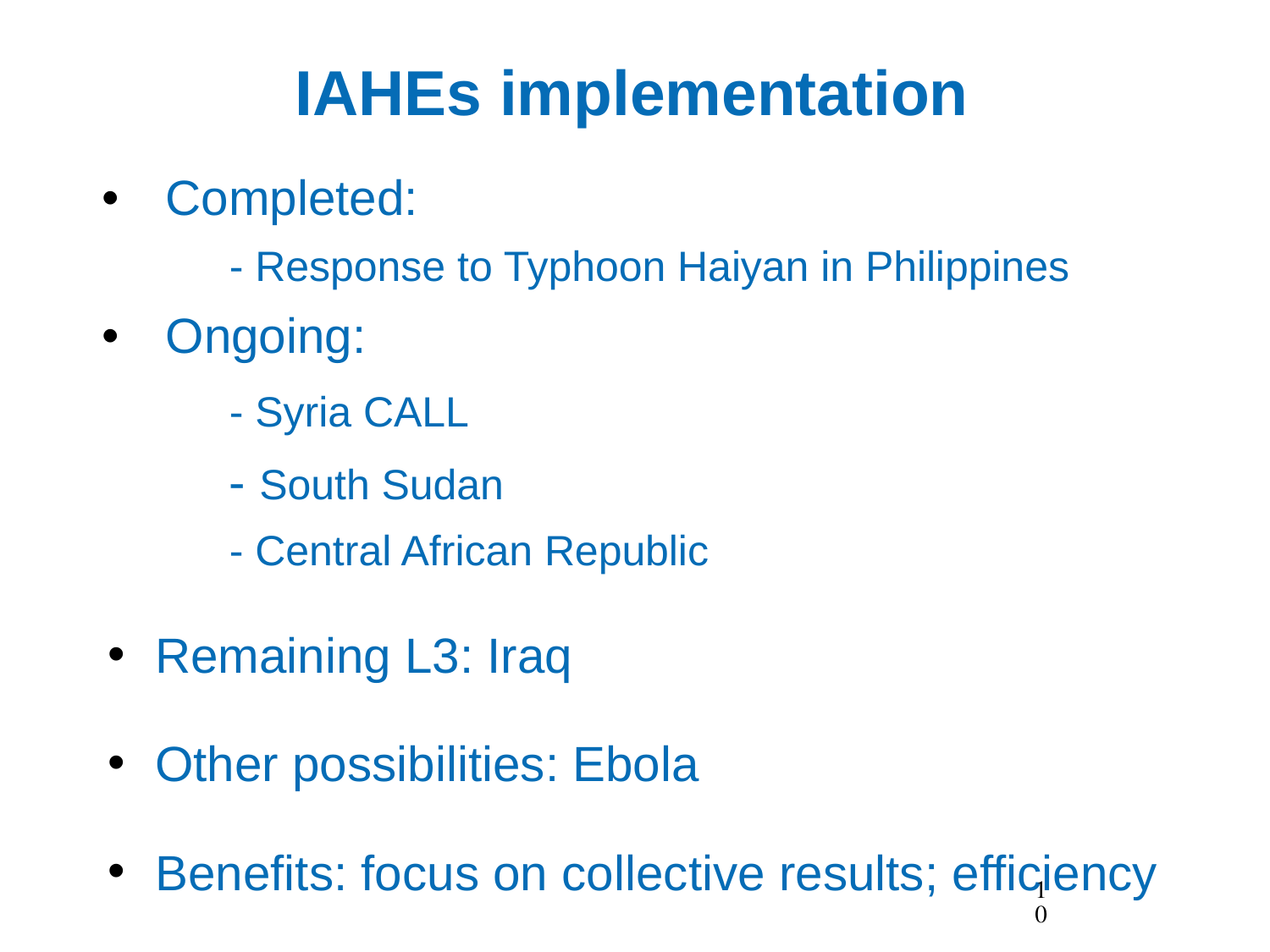

# IAHEs implementation
Completed:
	- Response to Typhoon Haiyan in Philippines
Ongoing:
	- Syria CALL
	- South Sudan
	- Central African Republic

Remaining L3: Iraq

Other possibilities: Ebola

Benefits: focus on collective results; efficiency

10